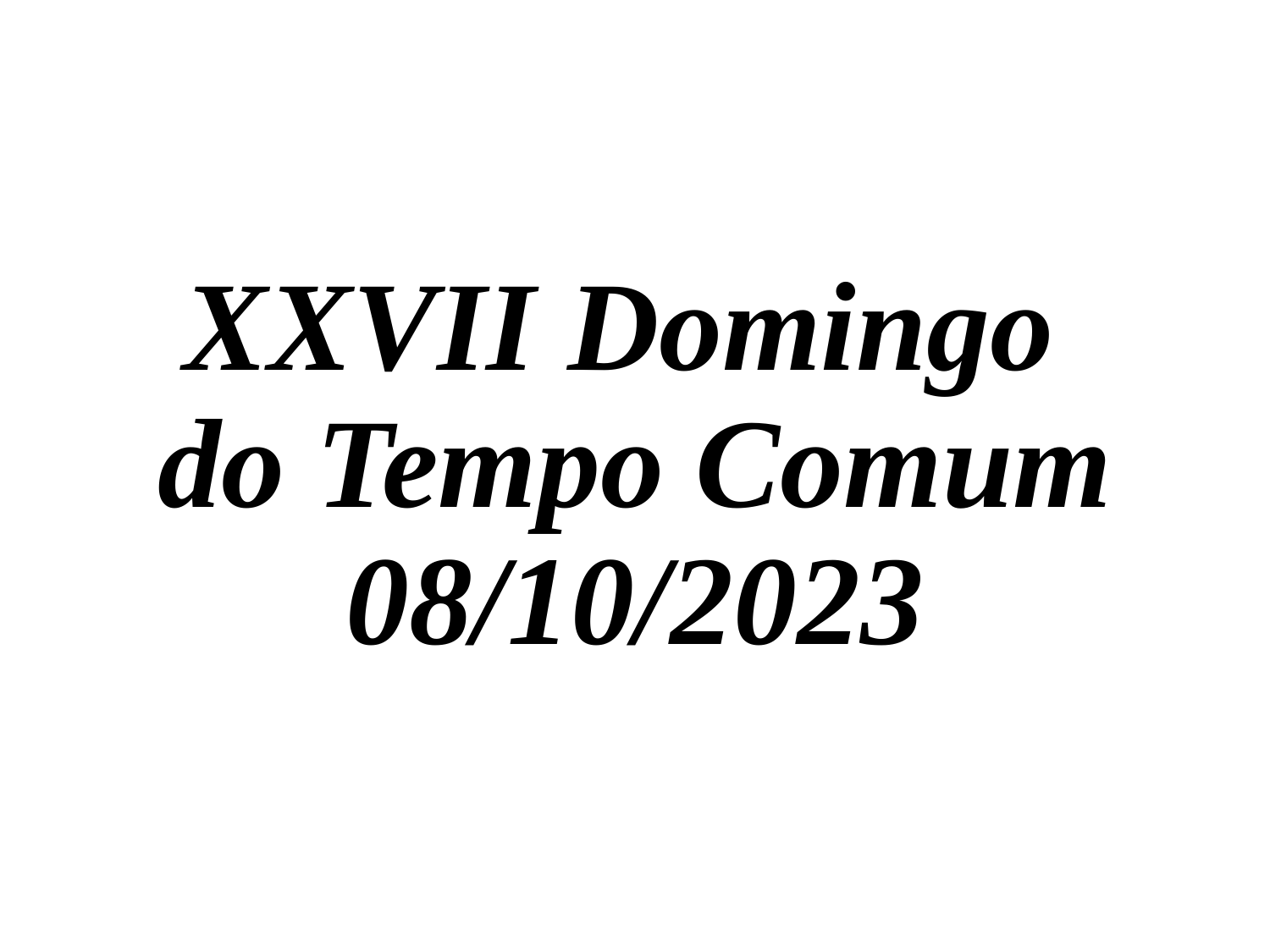

# XXVII Domingo do Tempo Comum 08/10/2023